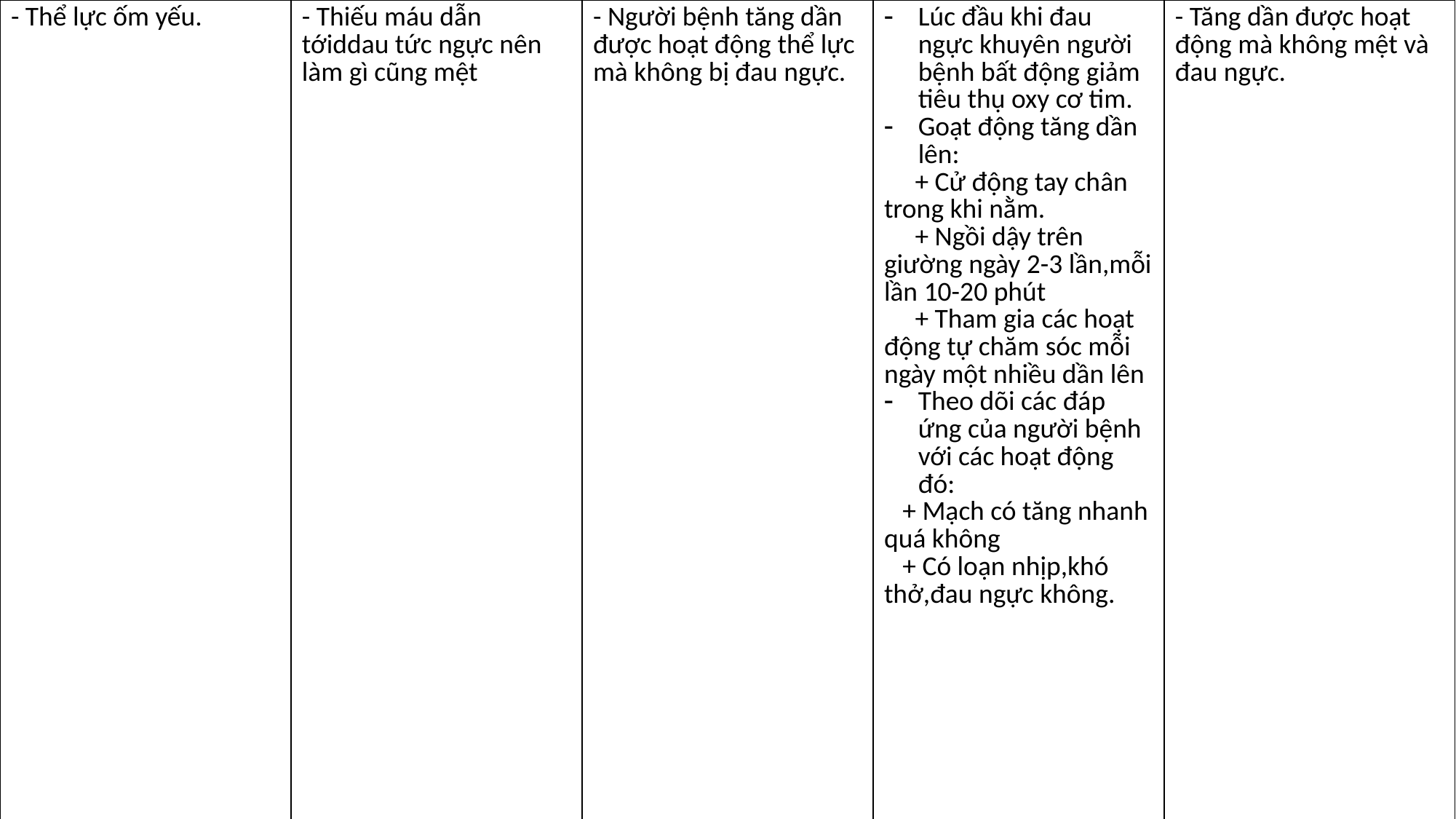

#
| - Thể lực ốm yếu. | - Thiếu máu dẫn tớiddau tức ngực nên làm gì cũng mệt | - Người bệnh tăng dần được hoạt động thể lực mà không bị đau ngực. | Lúc đầu khi đau ngực khuyên người bệnh bất động giảm tiêu thụ oxy cơ tim. Goạt động tăng dần lên: + Cử động tay chân trong khi nằm. + Ngồi dậy trên giường ngày 2-3 lần,mỗi lần 10-20 phút + Tham gia các hoạt động tự chăm sóc mỗi ngày một nhiều dần lên Theo dõi các đáp ứng của người bệnh với các hoạt động đó: + Mạch có tăng nhanh quá không + Có loạn nhịp,khó thở,đau ngực không. | - Tăng dần được hoạt động mà không mệt và đau ngực. |
| --- | --- | --- | --- | --- |
|  |  |  |  |  |
|  |  |  |  |  |